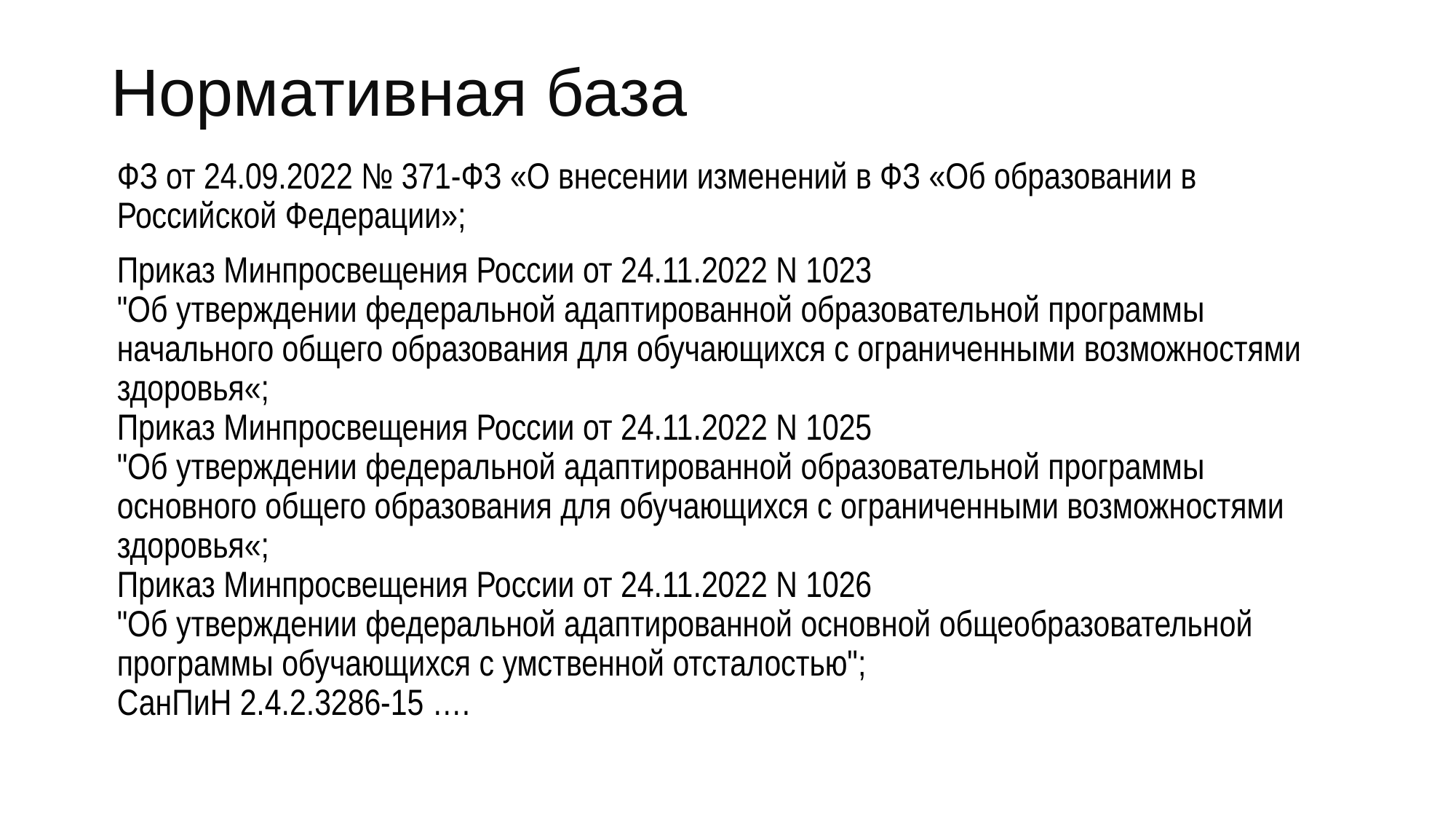

# Нормативная база
ФЗ от 24.09.2022 № 371-ФЗ «О внесении изменений в ФЗ «Об образовании в Российской Федерации»;
Приказ Минпросвещения России от 24.11.2022 N 1023
"Об утверждении федеральной адаптированной образовательной программы начального общего образования для обучающихся с ограниченными возможностями здоровья«;
Приказ Минпросвещения России от 24.11.2022 N 1025
"Об утверждении федеральной адаптированной образовательной программы основного общего образования для обучающихся с ограниченными возможностями здоровья«;
Приказ Минпросвещения России от 24.11.2022 N 1026
"Об утверждении федеральной адаптированной основной общеобразовательной программы обучающихся с умственной отсталостью";
СанПиН 2.4.2.3286-15 ….